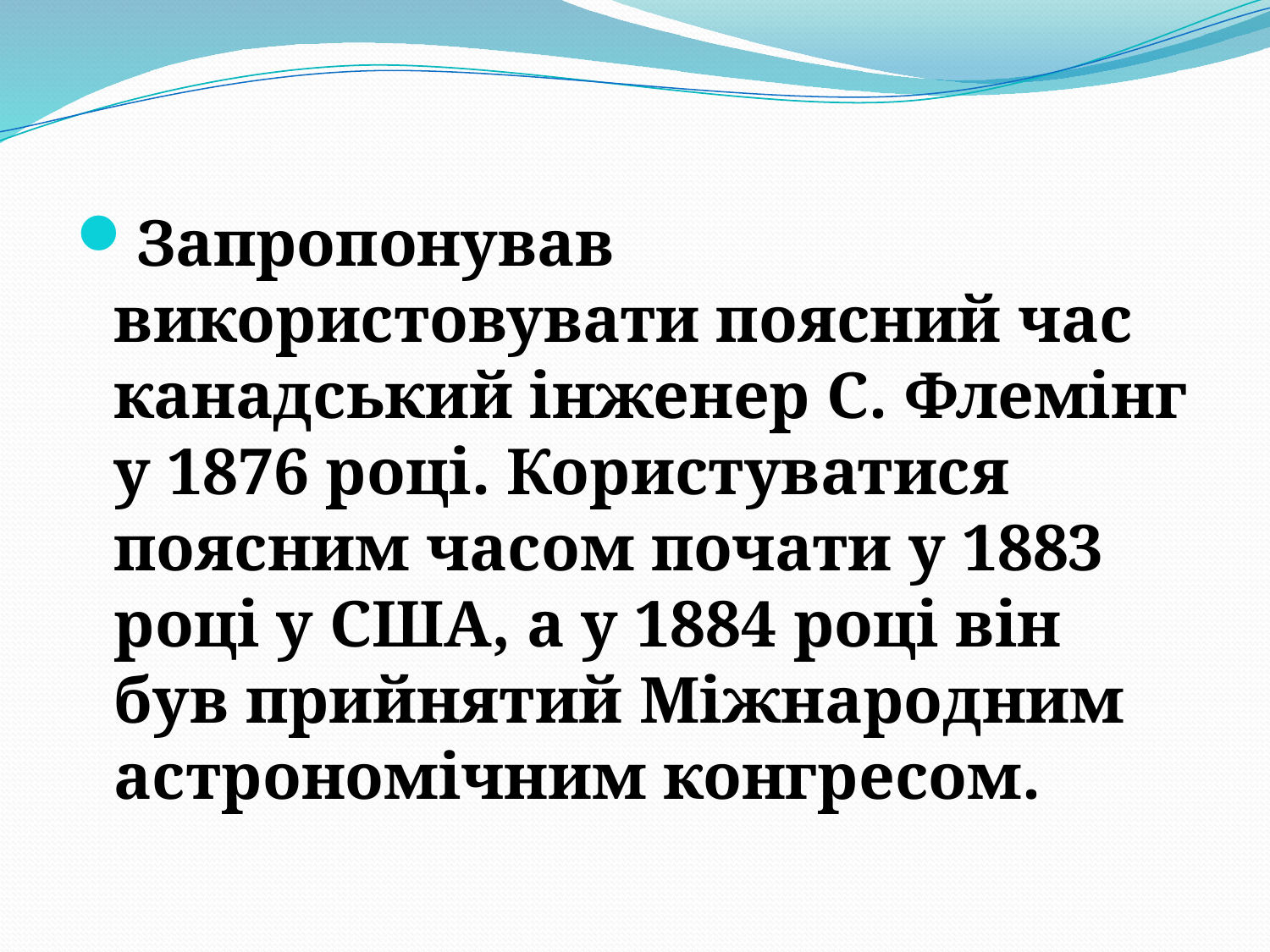

Запропонував використовувати поясний час канадський інженер С. Флемінг у 1876 році. Користуватися поясним часом почати у 1883 році у США, а у 1884 році він був прийнятий Міжнародним астрономічним конгресом.